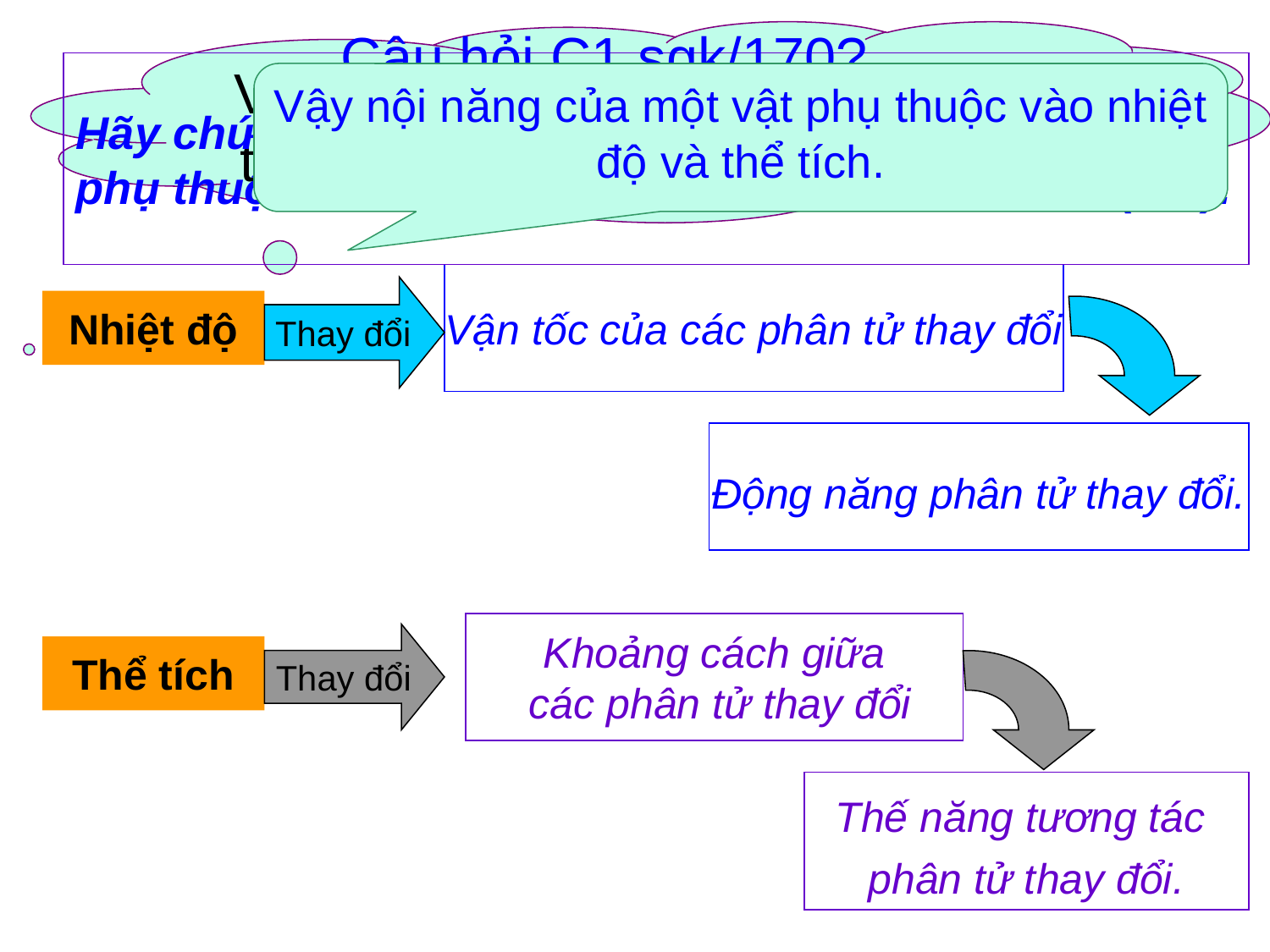

Câu hỏi C1 sgk/170?
Vậy nội năng của một vật phụ thuộc vào những yếu tố nào?
Hãy chứng tỏ nội năng của một vật
phụ thuộc vào nhiệt độ và thể tích của vật: U = f(T,V).
Vậy nội năng của một vật phụ thuộc vào nhiệt độ và thể tích.
Trả lời câu hỏi C1 sgk/170:
Vận tốc của các phân tử thay đổi
Thay đổi
Nhiệt độ

Động năng phân tử thay đổi.
Khoảng cách giữa
 các phân tử thay đổi
Thay đổi
Thể tích

Thế năng tương tác
phân tử thay đổi.